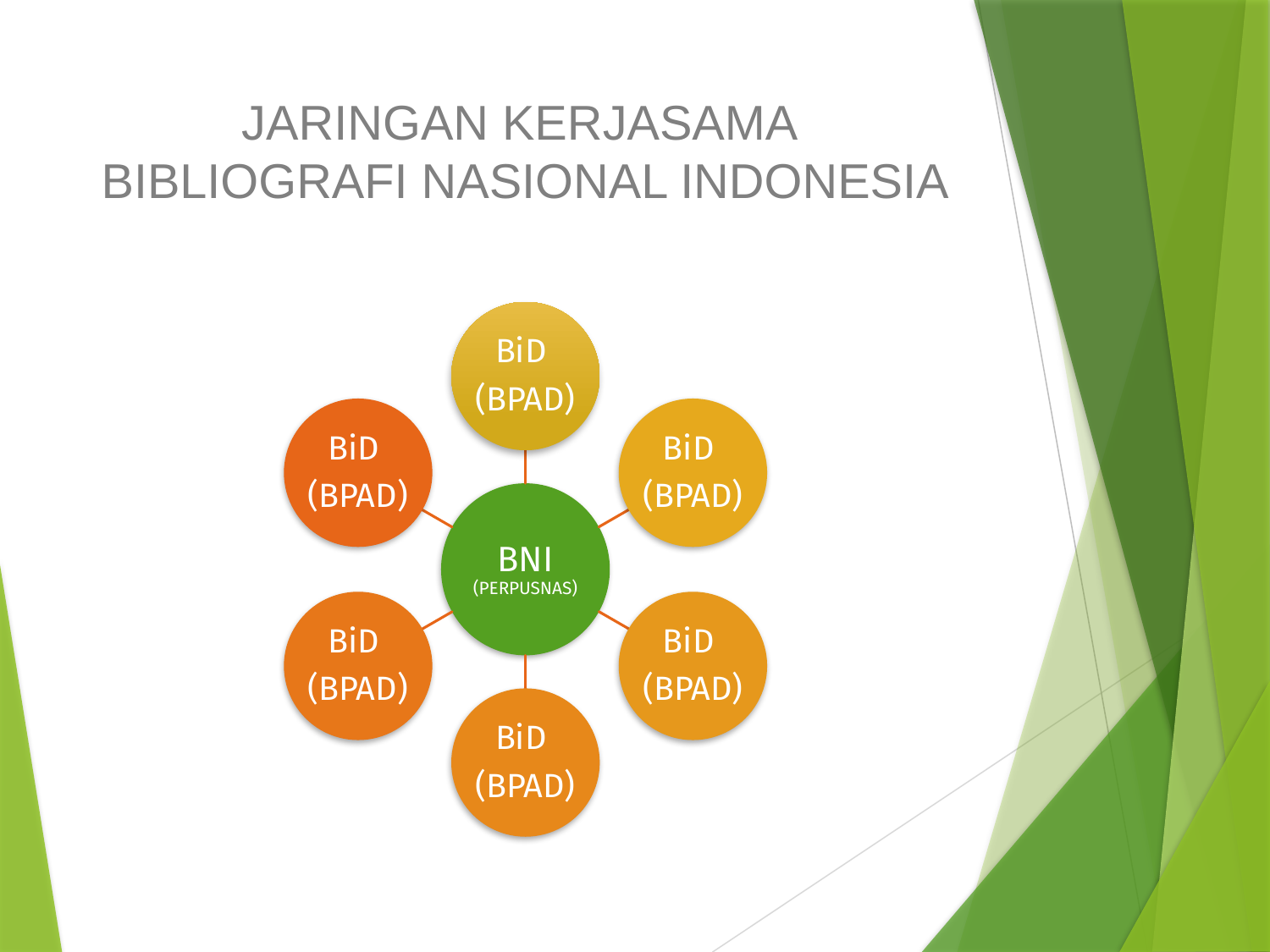

# JARINGAN KERJASAMA BIBLIOGRAFI NASIONAL INDONESIA
BNI (PERPUSNAS)

BiD
(BPAD)

BiD
(BPAD)

BiD
(BPAD)

BiD
(BPAD)

BiD
(BPAD)

BiD
(BPAD)